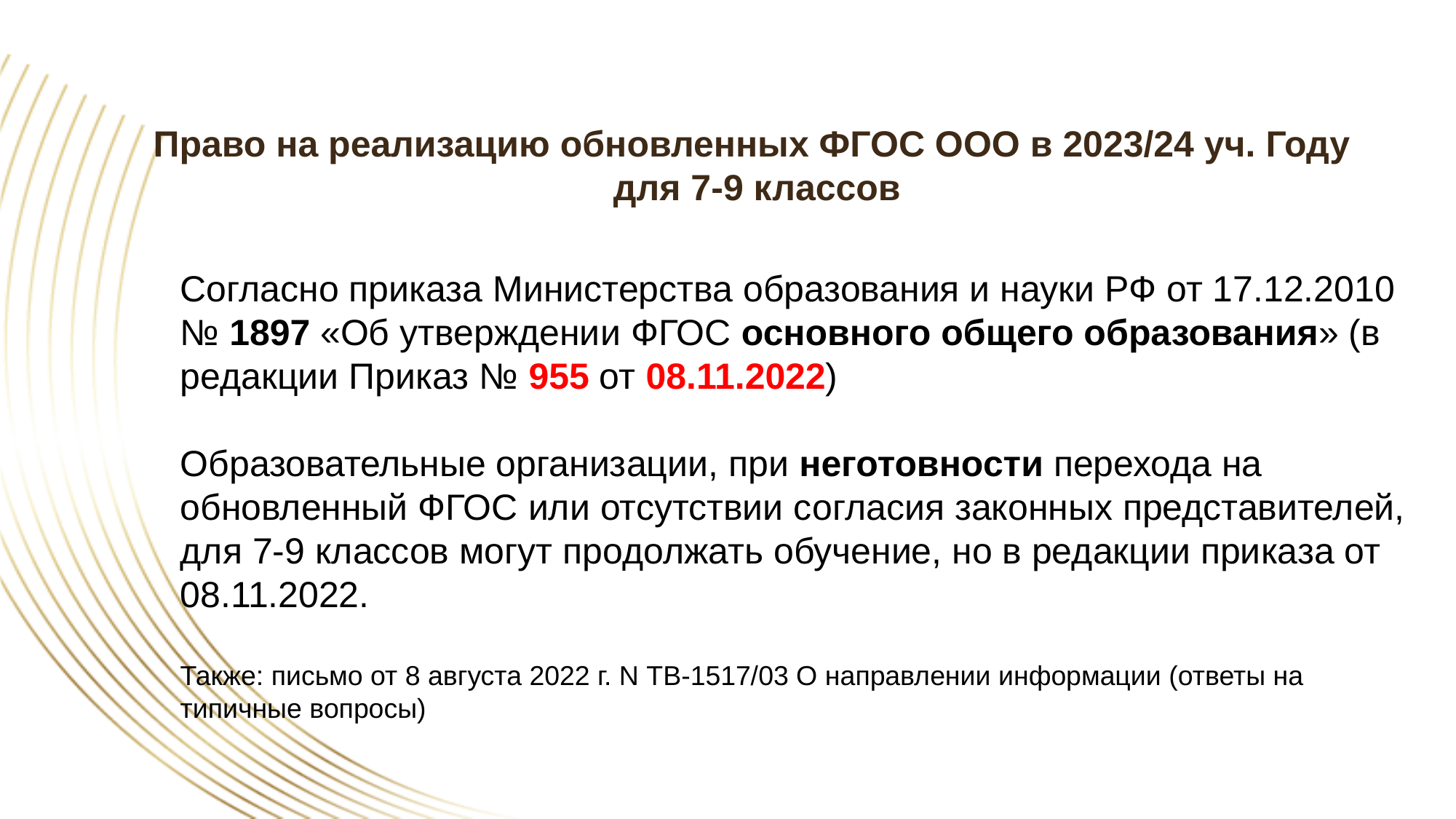

Право на реализацию обновленных ФГОС ООО в 2023/24 уч. Году
 для 7-9 классов

Согласно приказа Министерства образования и науки РФ от 17.12.2010 № 1897 «Об утверждении ФГОС основного общего образования» (в редакции Приказ № 955 от 08.11.2022)
Образовательные организации, при неготовности перехода на обновленный ФГОС или отсутствии согласия законных представителей, для 7-9 классов могут продолжать обучение, но в редакции приказа от 08.11.2022.

Также: письмо от 8 августа 2022 г. N ТВ-1517/03 О направлении информации (ответы на типичные вопросы)

8